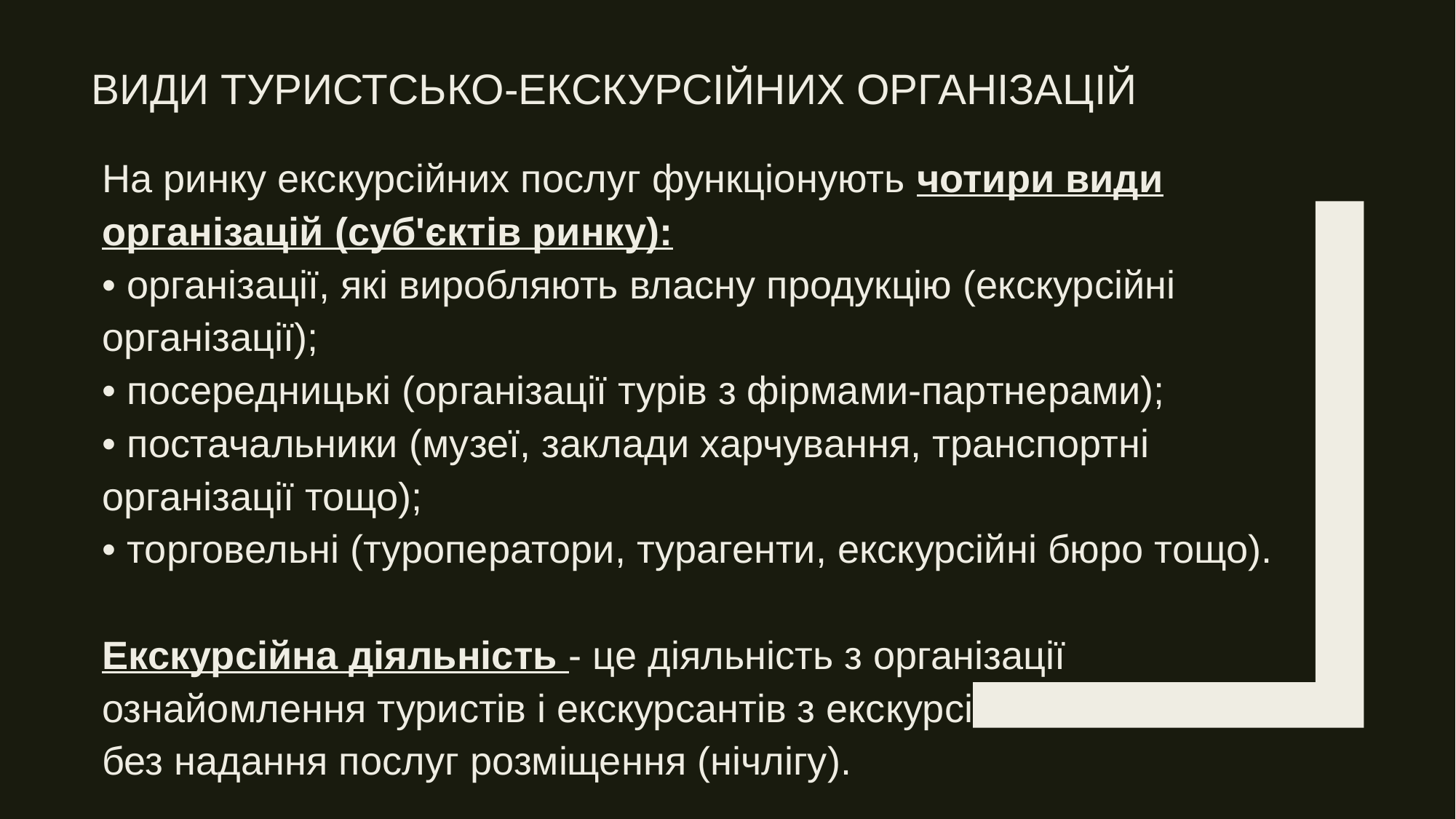

# Види туристсько-екскурсійних організацій
На ринку екскурсійних послуг функціонують чотири види організацій (суб'єктів ринку):
• організації, які виробляють власну продукцію (екскурсійні організації);
• посередницькі (організації турів з фірмами-партнерами);
• постачальники (музеї, заклади харчування, транспортні організації тощо);
• торговельні (туроператори, турагенти, екскурсійні бюро тощо).

Екскурсійна діяльність - це діяльність з організації ознайомлення туристів і екскурсантів з екскурсійними об'єктами
без надання послуг розміщення (нічлігу).